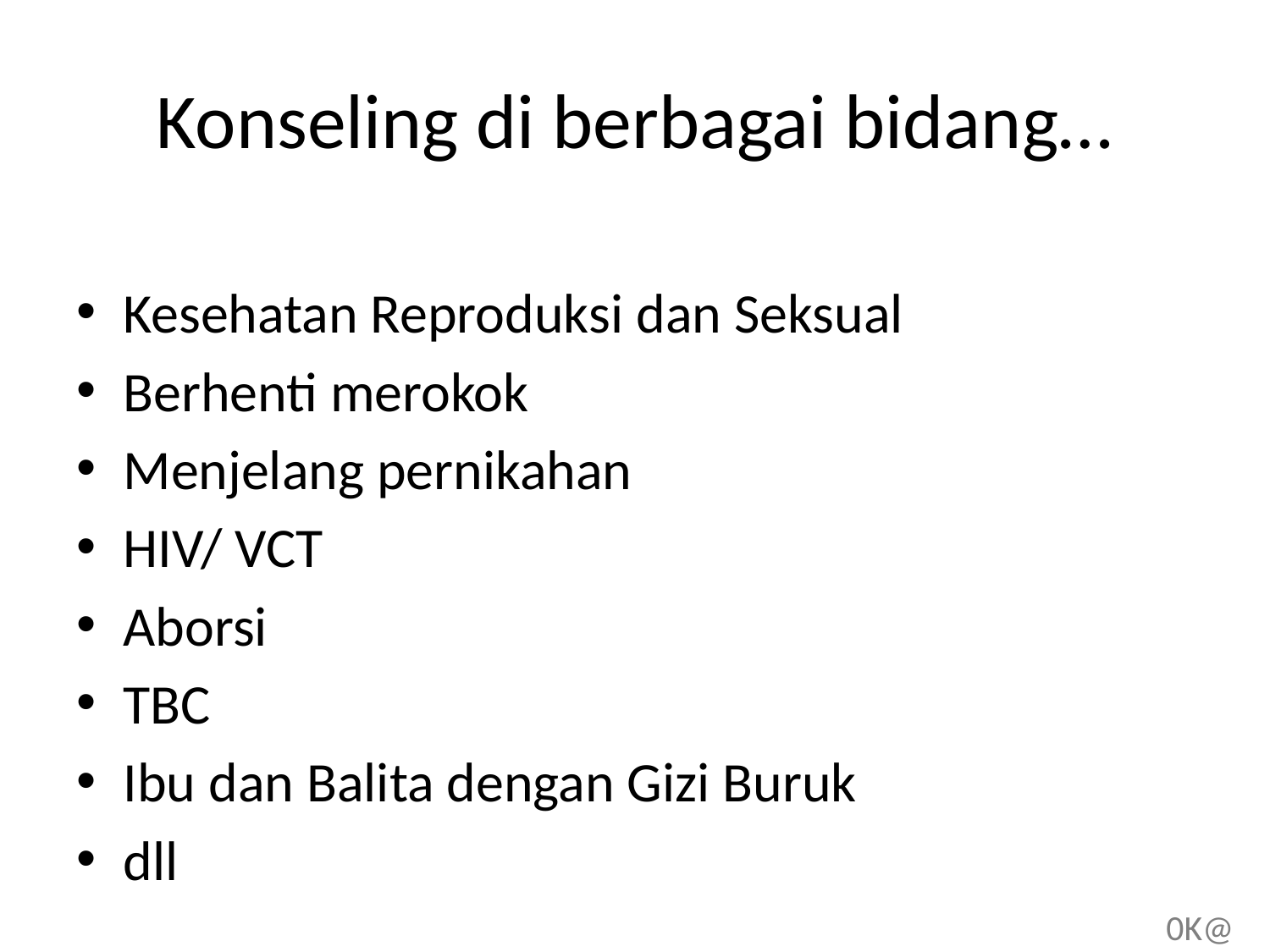

# Konseling di berbagai bidang…
Kesehatan Reproduksi dan Seksual
Berhenti merokok
Menjelang pernikahan
HIV/ VCT
Aborsi
TBC
Ibu dan Balita dengan Gizi Buruk
dll
0K@